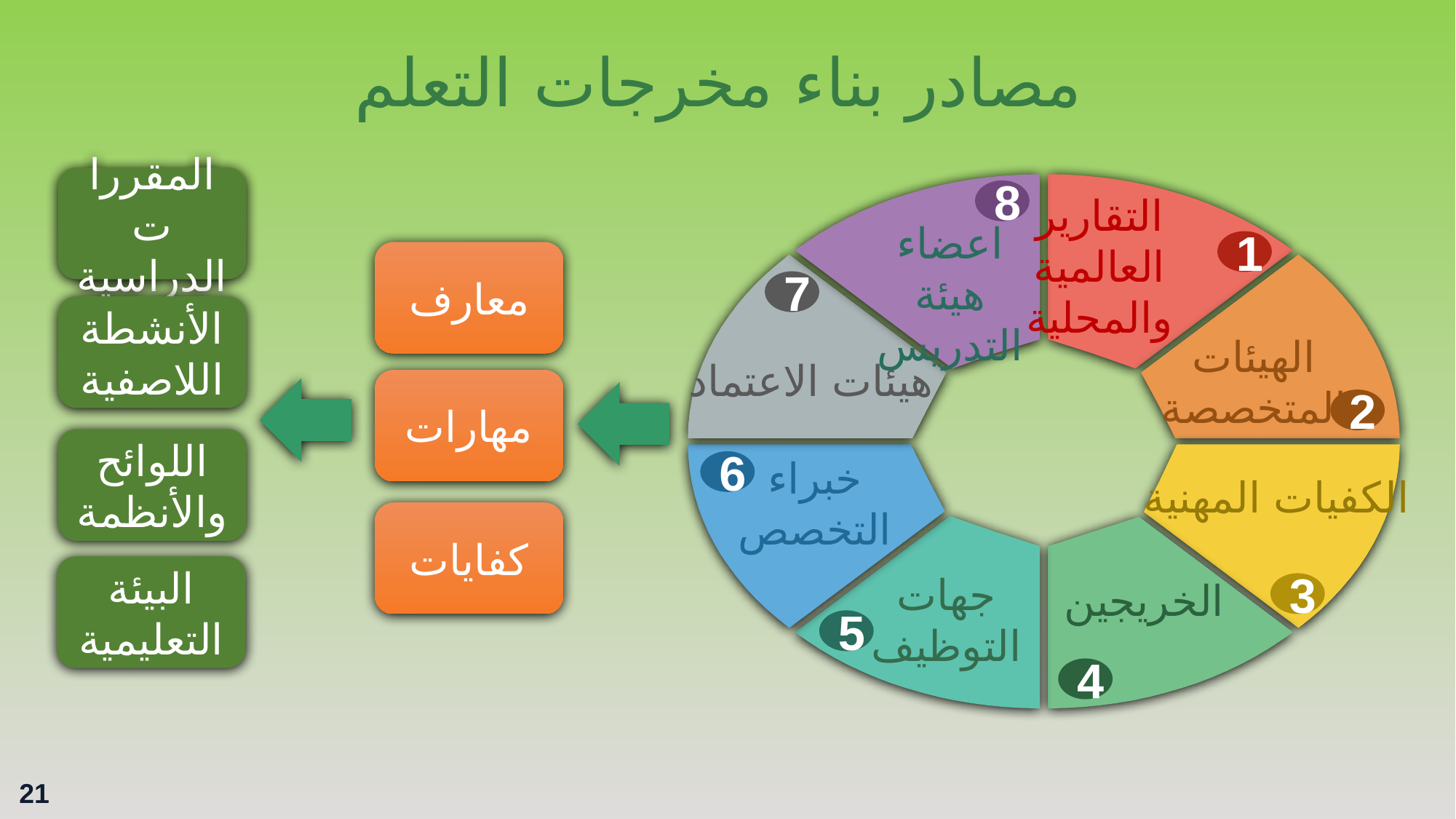

# مصادر بناء مخرجات التعلم
المقررات الدراسية

8
التقارير
العالمية والمحلية
اعضاء هيئة التدريس
1
معارف

7
الأنشطة اللاصفية
الهيئات المتخصصة
هيئات الاعتماد
مهارات

2
اللوائح والأنظمة

خبراء التخصص
6

الكفيات المهنية
كفايات

البيئة التعليمية
جهات التوظيف
الخريجين
3
5
4
21